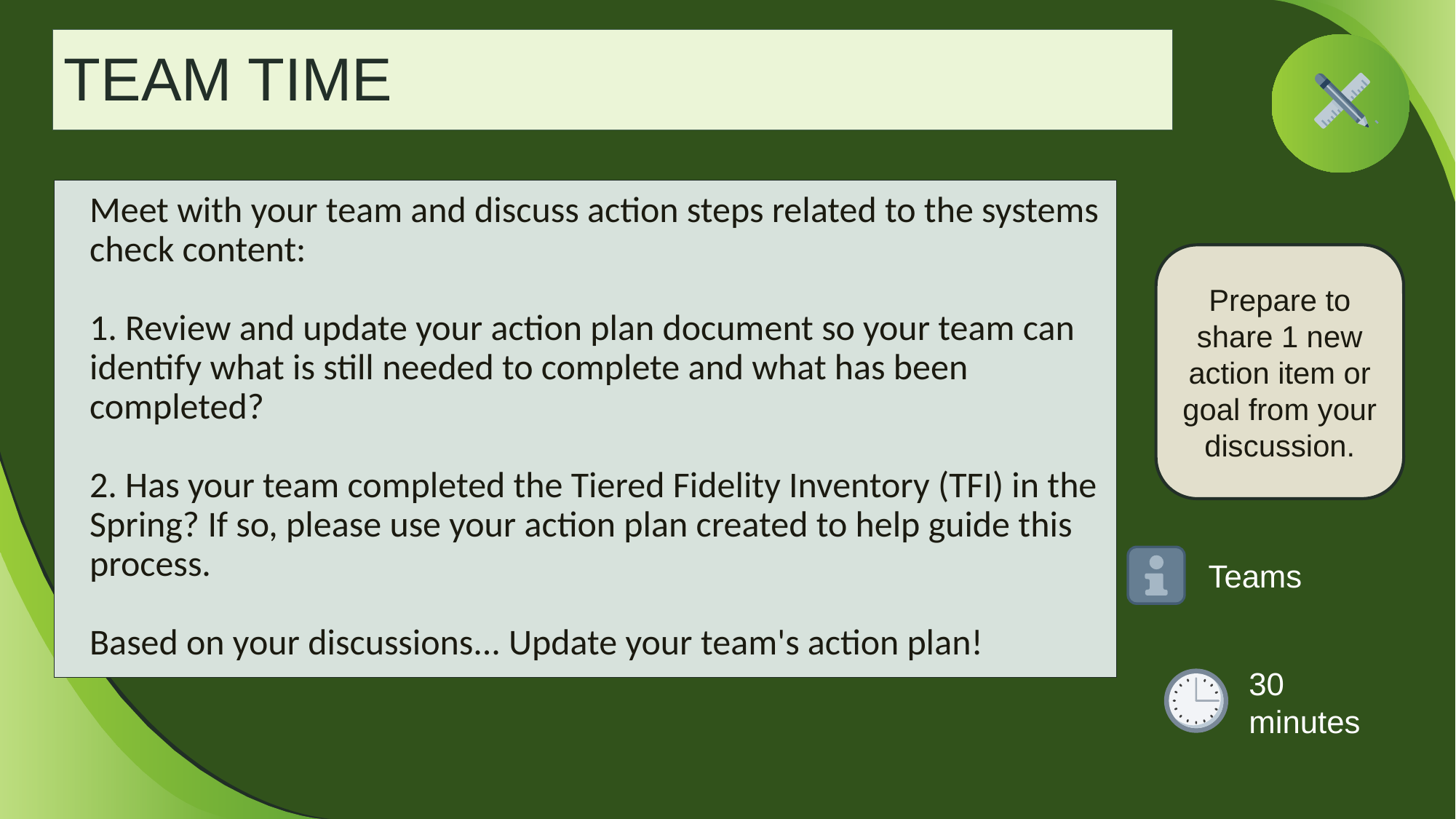

# TEAM TIME

Meet with your team and discuss action steps related to the systems check content:

1. Review and update your action plan document so your team can identify what is still needed to complete and what has been completed?

2. Has your team completed the Tiered Fidelity Inventory (TFI) in the Spring? If so, please use your action plan created to help guide this process.

Based on your discussions... Update your team's action plan!
Prepare to share 1 new action item or goal from your discussion.
Teams

30 minutes